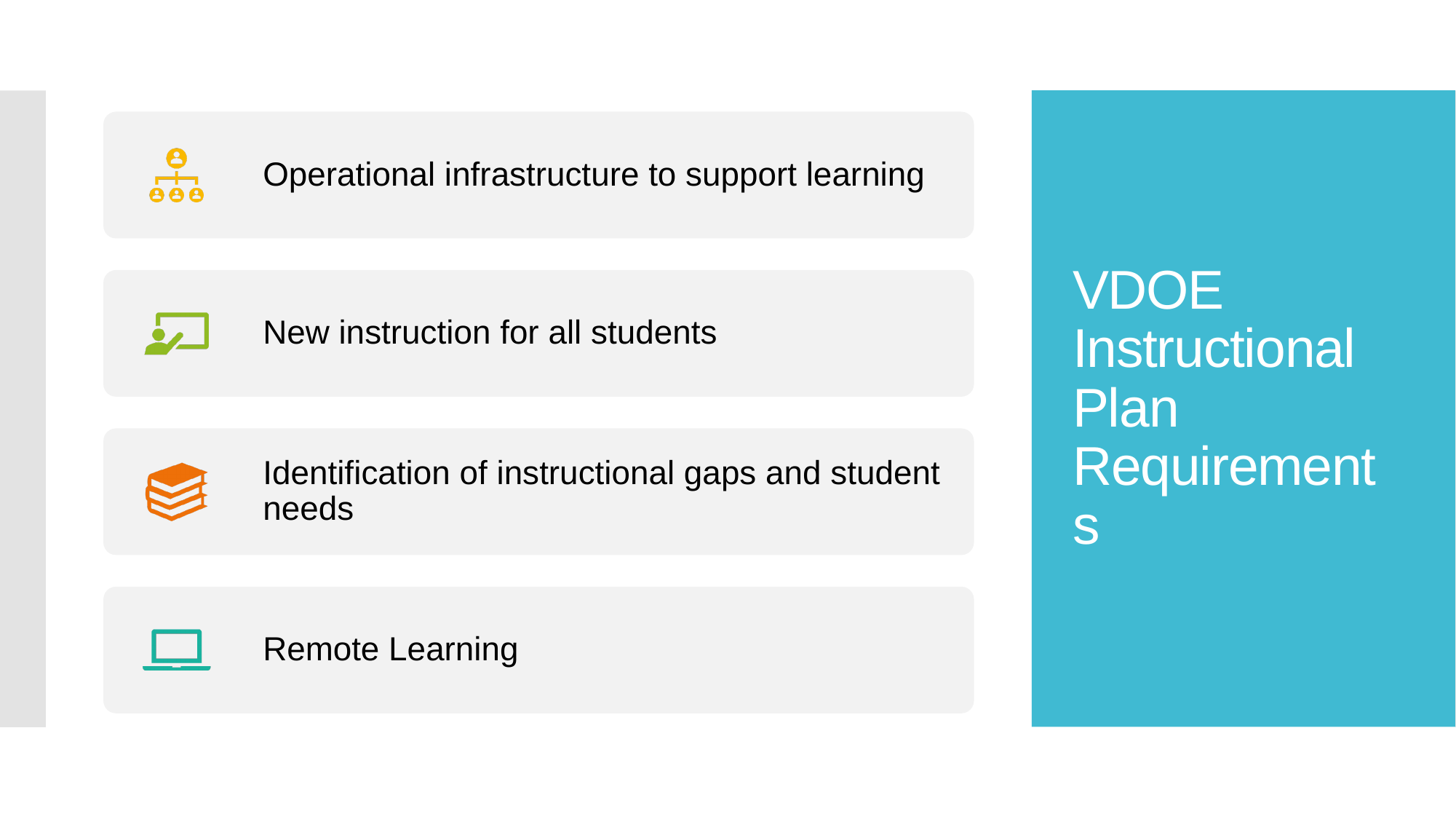

Operational infrastructure to support learning
New instruction for all students
Identification of instructional gaps and student needs
Remote Learning
# VDOE Instructional Plan Requirements